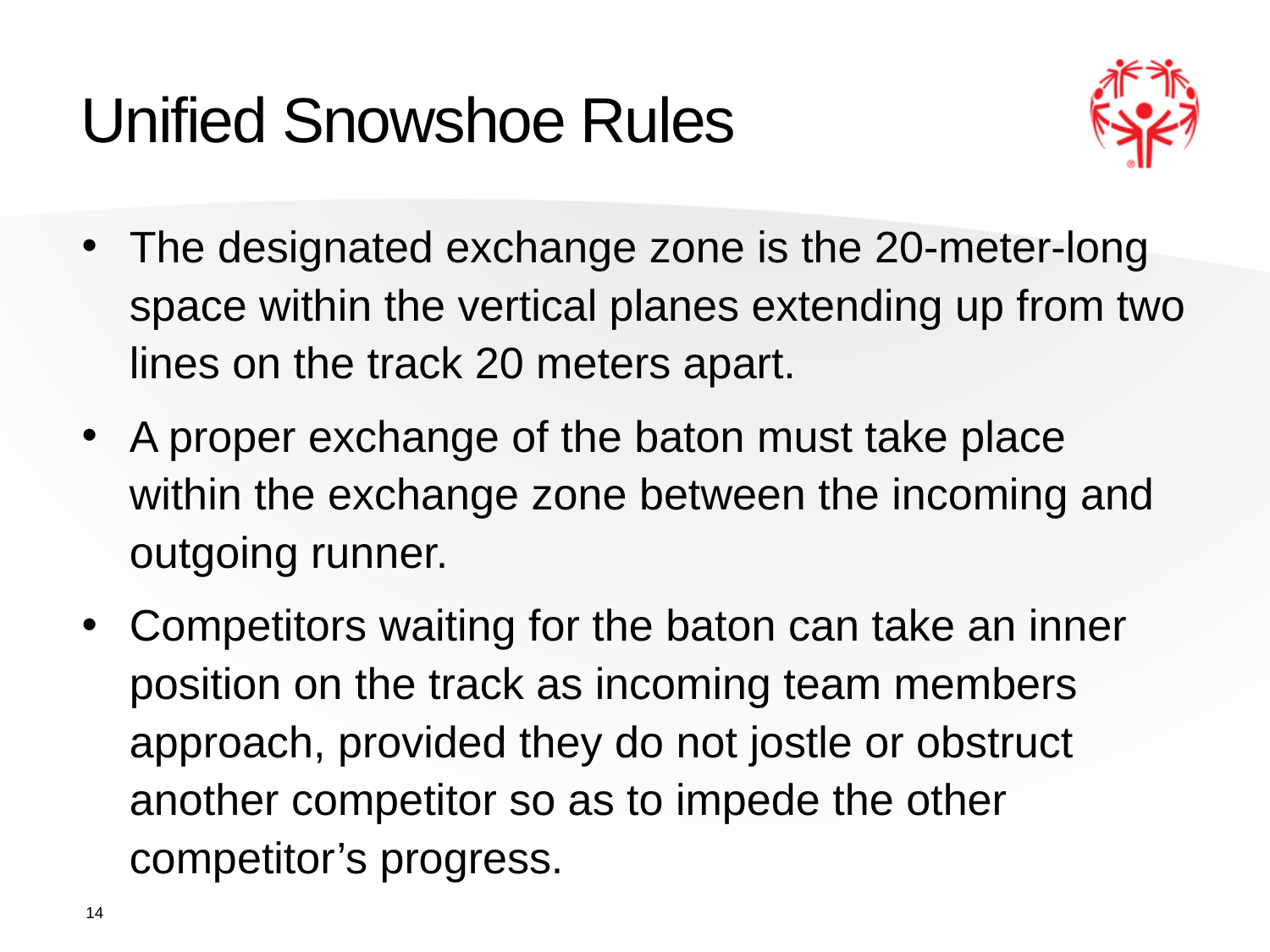

# Unified Snowshoe Rules
The designated exchange zone is the 20-meter-long space within the vertical planes extending up from two lines on the track 20 meters apart.
A proper exchange of the baton must take place within the exchange zone between the incoming and outgoing runner.
Competitors waiting for the baton can take an inner position on the track as incoming team members approach, provided they do not jostle or obstruct another competitor so as to impede the other competitor’s progress.

14